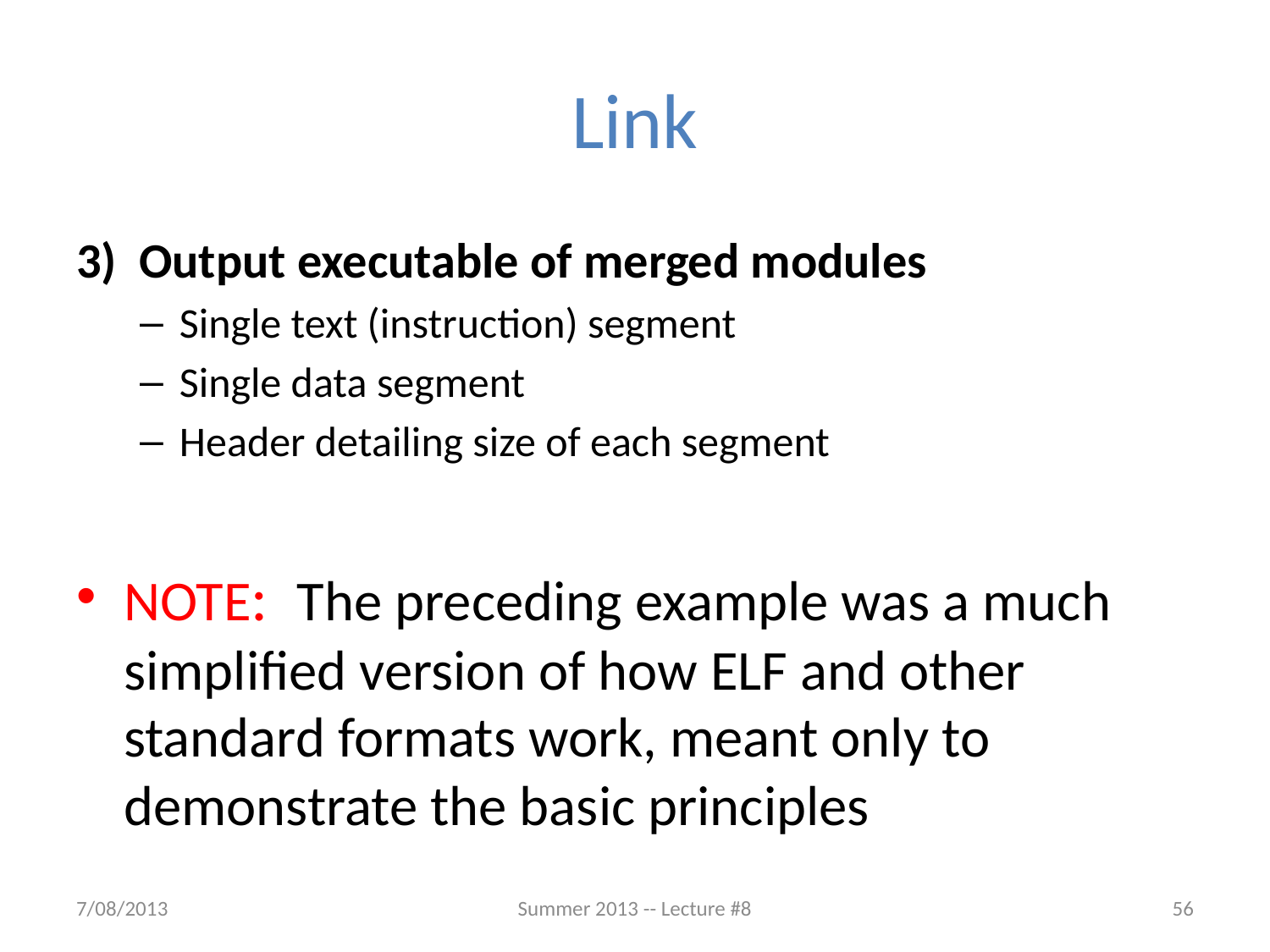

# Link
3)  Output executable of merged modules
Single text (instruction) segment
Single data segment
Header detailing size of each segment

NOTE:  The preceding example was a much simplified version of how ELF and other standard formats work, meant only to demonstrate the basic principles
7/08/2013
Summer 2013 -- Lecture #8
56